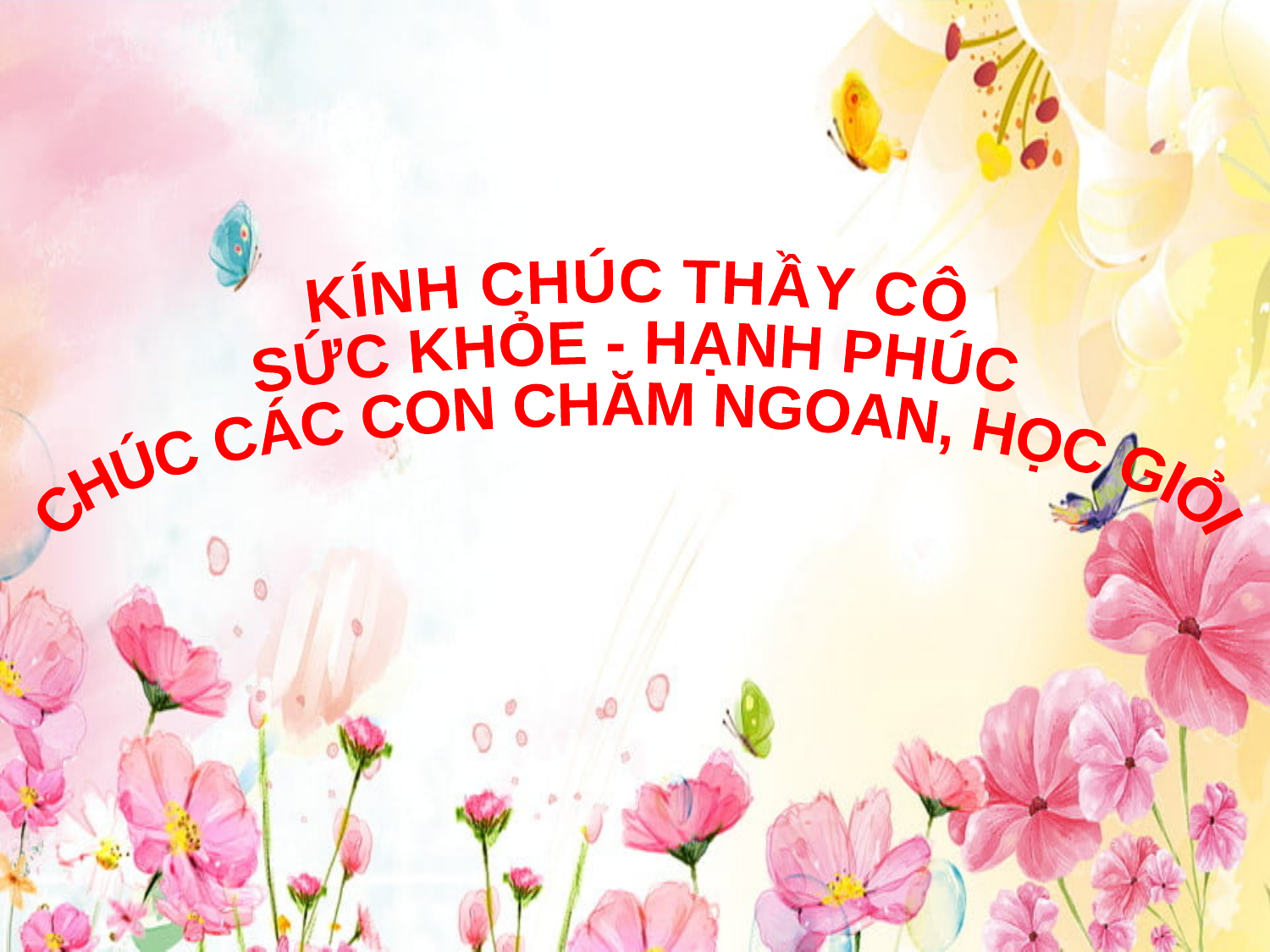

KÍNH CHÚC THẦY CÔ
SỨC KHỎE - HẠNH PHÚC
CHÚC CÁC CON CHĂM NGOAN, HỌC GIỎI